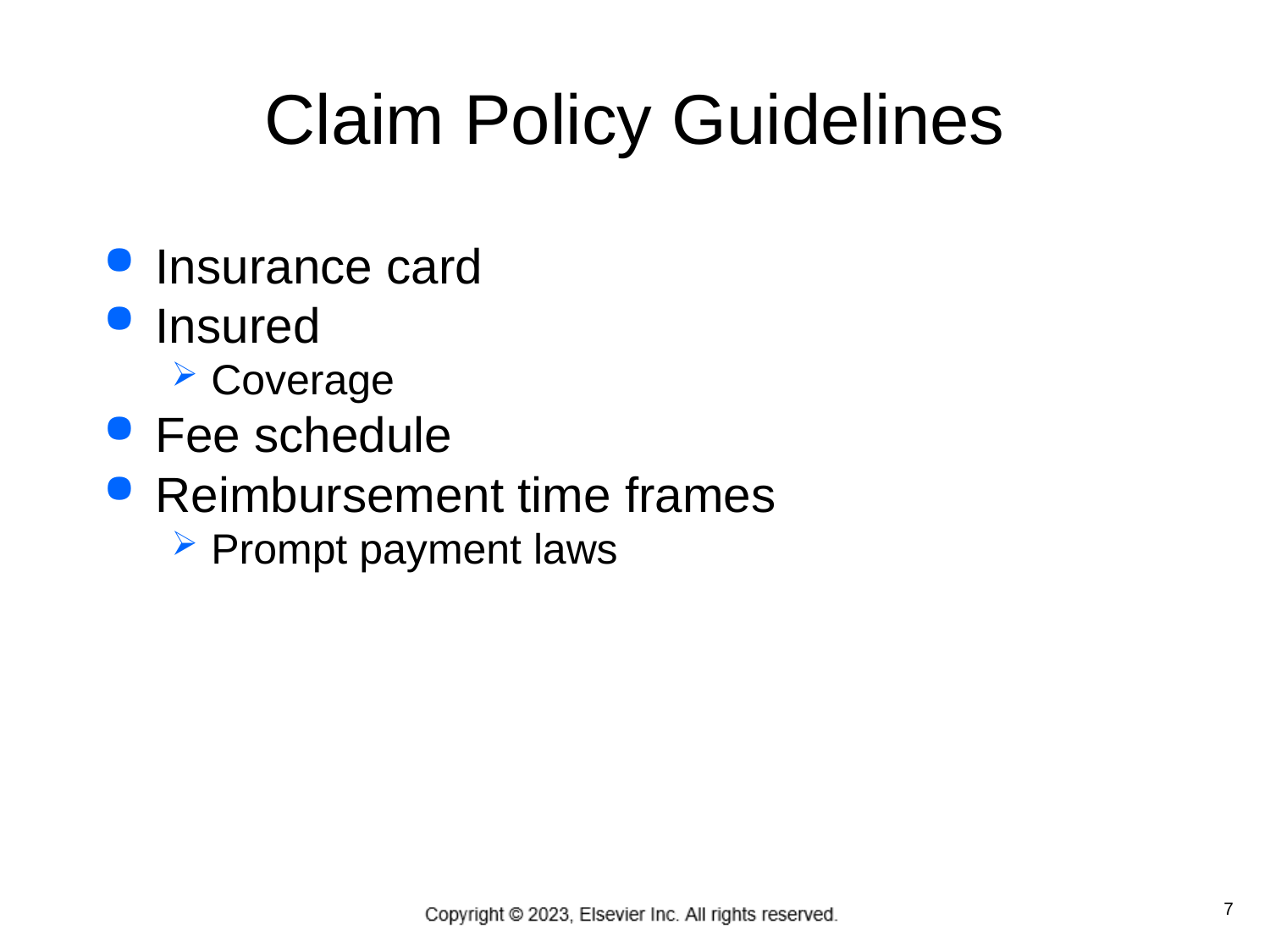

# Claim Policy Guidelines
Insurance card
Insured
Coverage
Fee schedule
Reimbursement time frames
Prompt payment laws

7